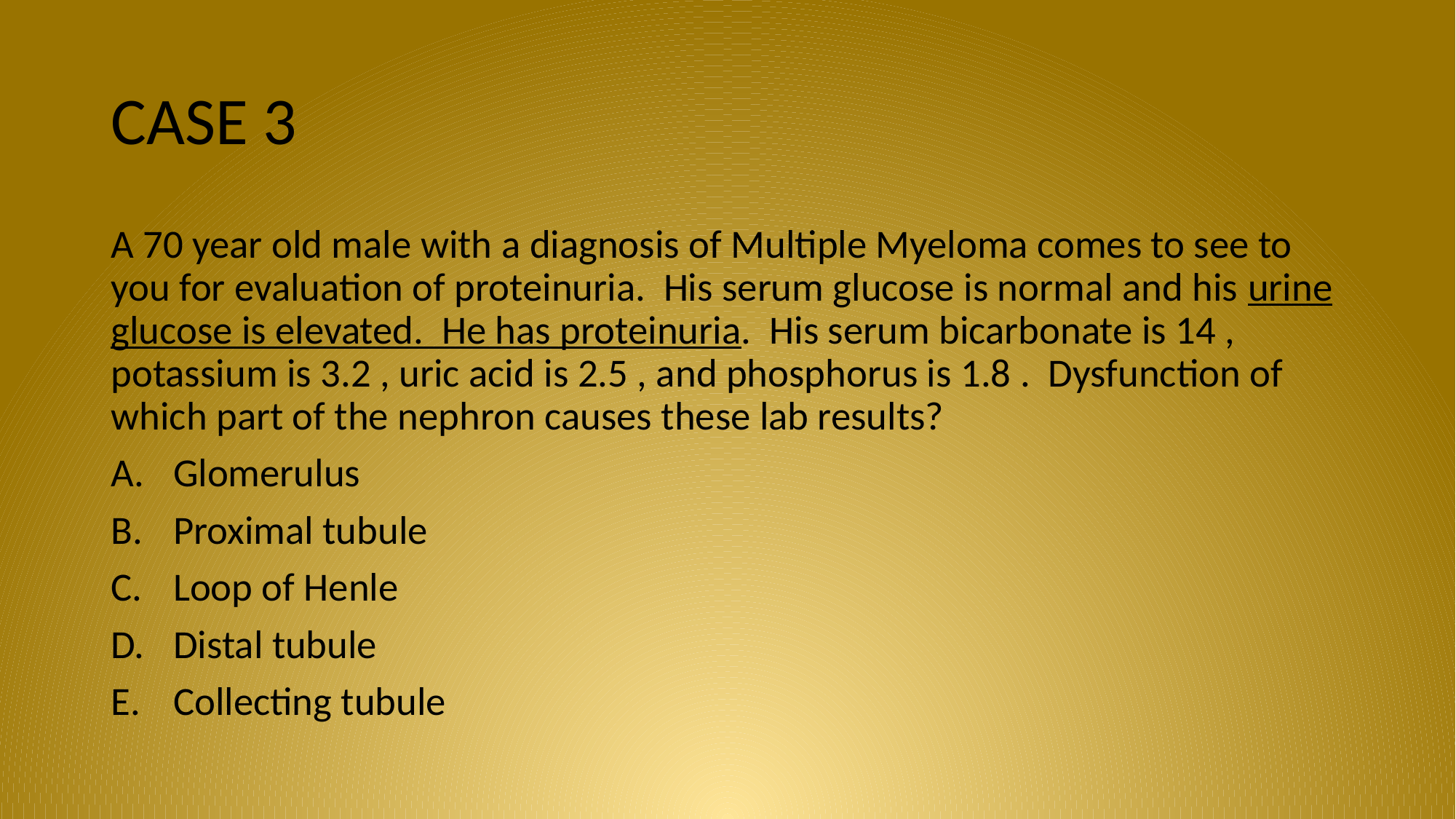

# CASE 3
A 70 year old male with a diagnosis of Multiple Myeloma comes to see to you for evaluation of proteinuria.  His serum glucose is normal and his urine glucose is elevated.  He has proteinuria.  His serum bicarbonate is 14 , potassium is 3.2 , uric acid is 2.5 , and phosphorus is 1.8 .  Dysfunction of which part of the nephron causes these lab results?
Glomerulus
Proximal tubule
Loop of Henle
Distal tubule
Collecting tubule